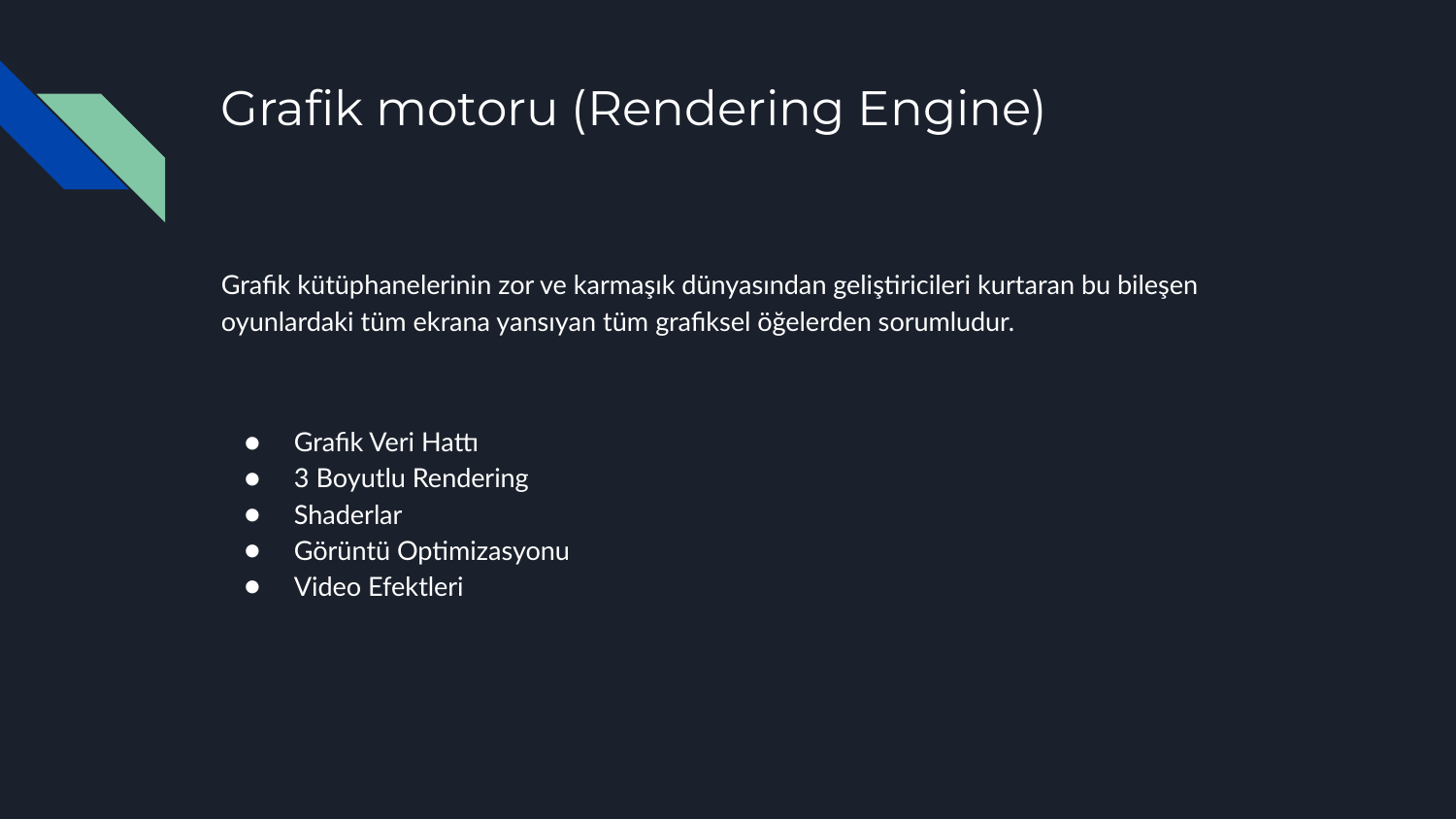

# Grafik motoru (Rendering Engine)

Grafik kütüphanelerinin zor ve karmaşık dünyasından geliştiricileri kurtaran bu bileşen oyunlardaki tüm ekrana yansıyan tüm grafiksel öğelerden sorumludur.

Grafik Veri Hattı
3 Boyutlu Rendering
Shaderlar
Görüntü Optimizasyonu
Video Efektleri